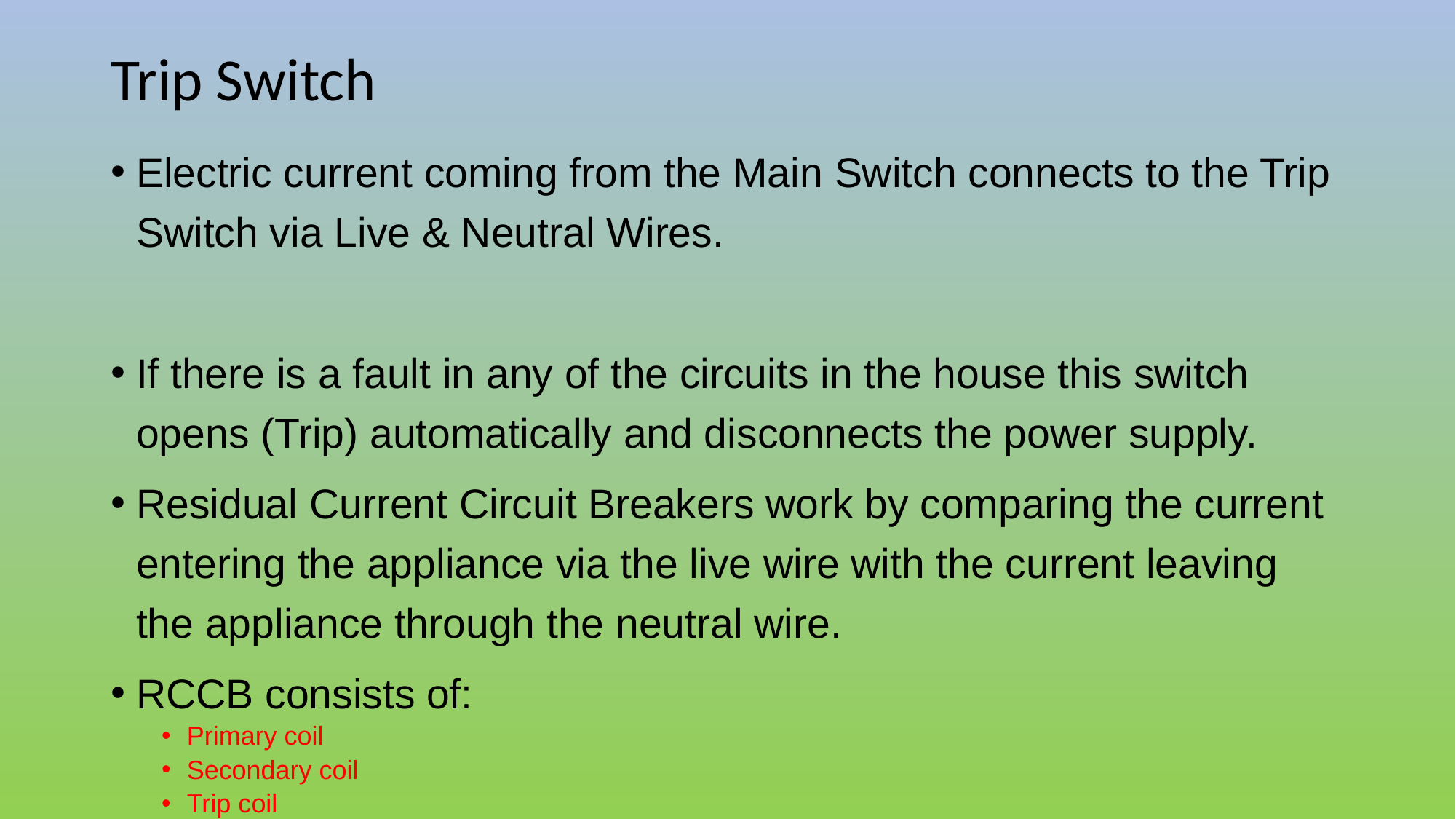

# Trip Switch
Electric current coming from the Main Switch connects to the Trip Switch via Live & Neutral Wires.

If there is a fault in any of the circuits in the house this switch opens (Trip) automatically and disconnects the power supply.
Residual Current Circuit Breakers work by comparing the current entering the appliance via the live wire with the current leaving the appliance through the neutral wire.
RCCB consists of:
Primary coil
Secondary coil
Trip coil